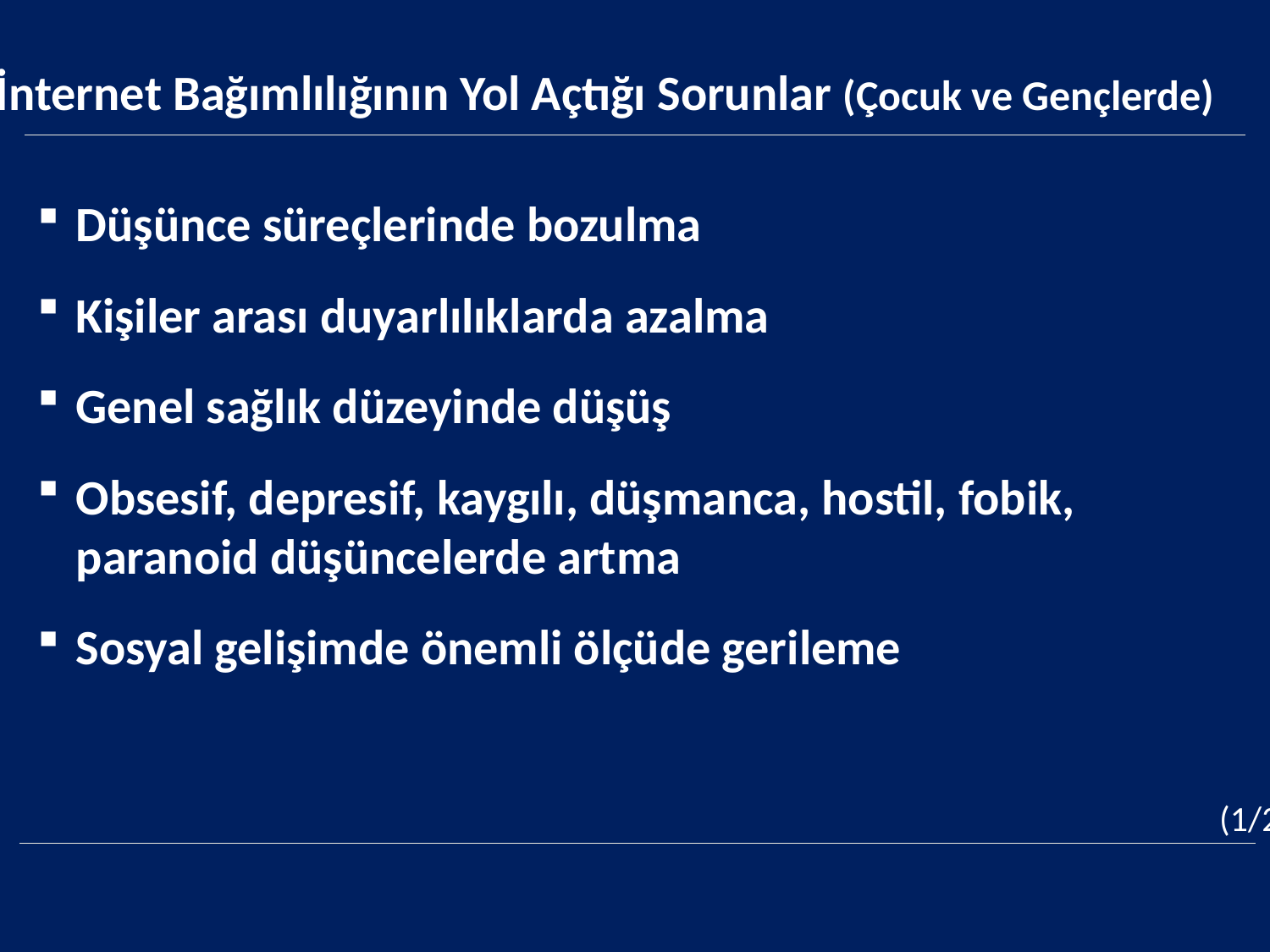

İnternet Bağımlılığının Yol Açtığı Sorunlar (Çocuk ve Gençlerde)
Düşünce süreçlerinde bozulma
Kişiler arası duyarlılıklarda azalma
Genel sağlık düzeyinde düşüş
Obsesif, depresif, kaygılı, düşmanca, hostil, fobik, paranoid düşüncelerde artma
Sosyal gelişimde önemli ölçüde gerileme
(1/2)